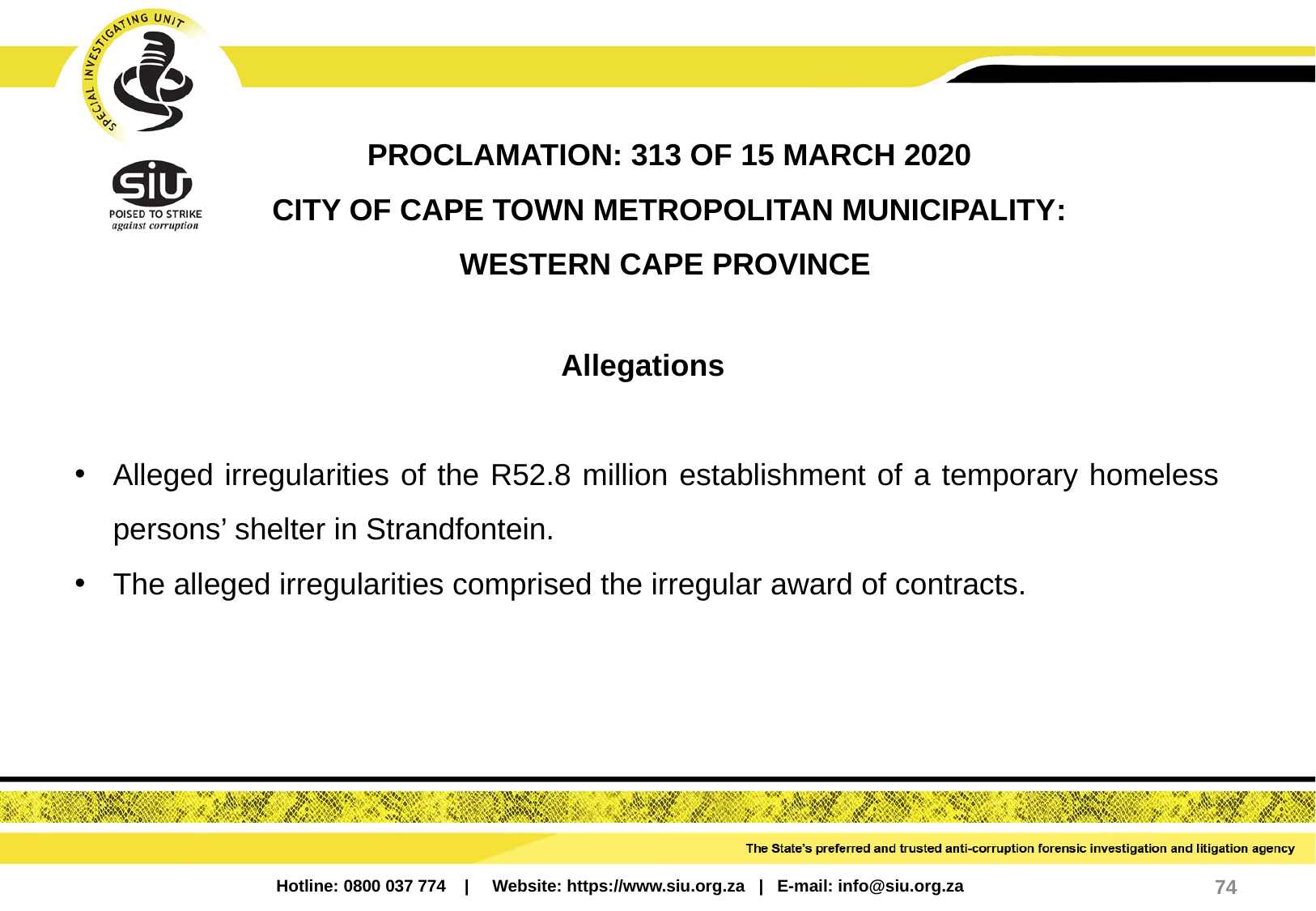

PROCLAMATION: 313 OF 15 MARCH 2020
CITY OF CAPE TOWN METROPOLITAN MUNICIPALITY: WESTERN CAPE PROVINCE
Allegations

Alleged irregularities of the R52.8 million establishment of a temporary homeless persons’ shelter in Strandfontein.
The alleged irregularities comprised the irregular award of contracts.
74
Hotline: 0800 037 774    |     Website: https://www.siu.org.za   |   E-mail: info@siu.org.za